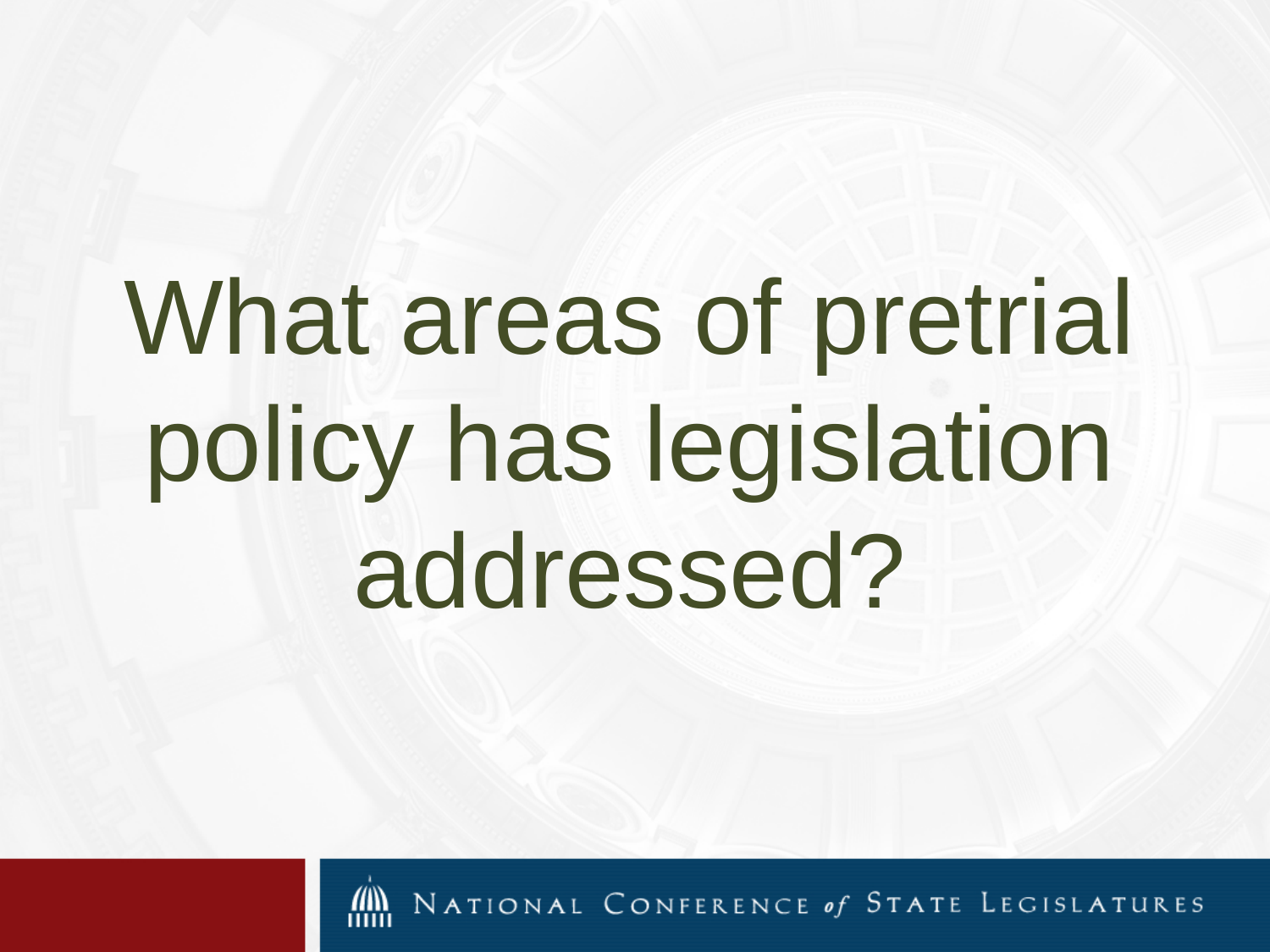

# What areas of pretrial policy has legislation addressed?